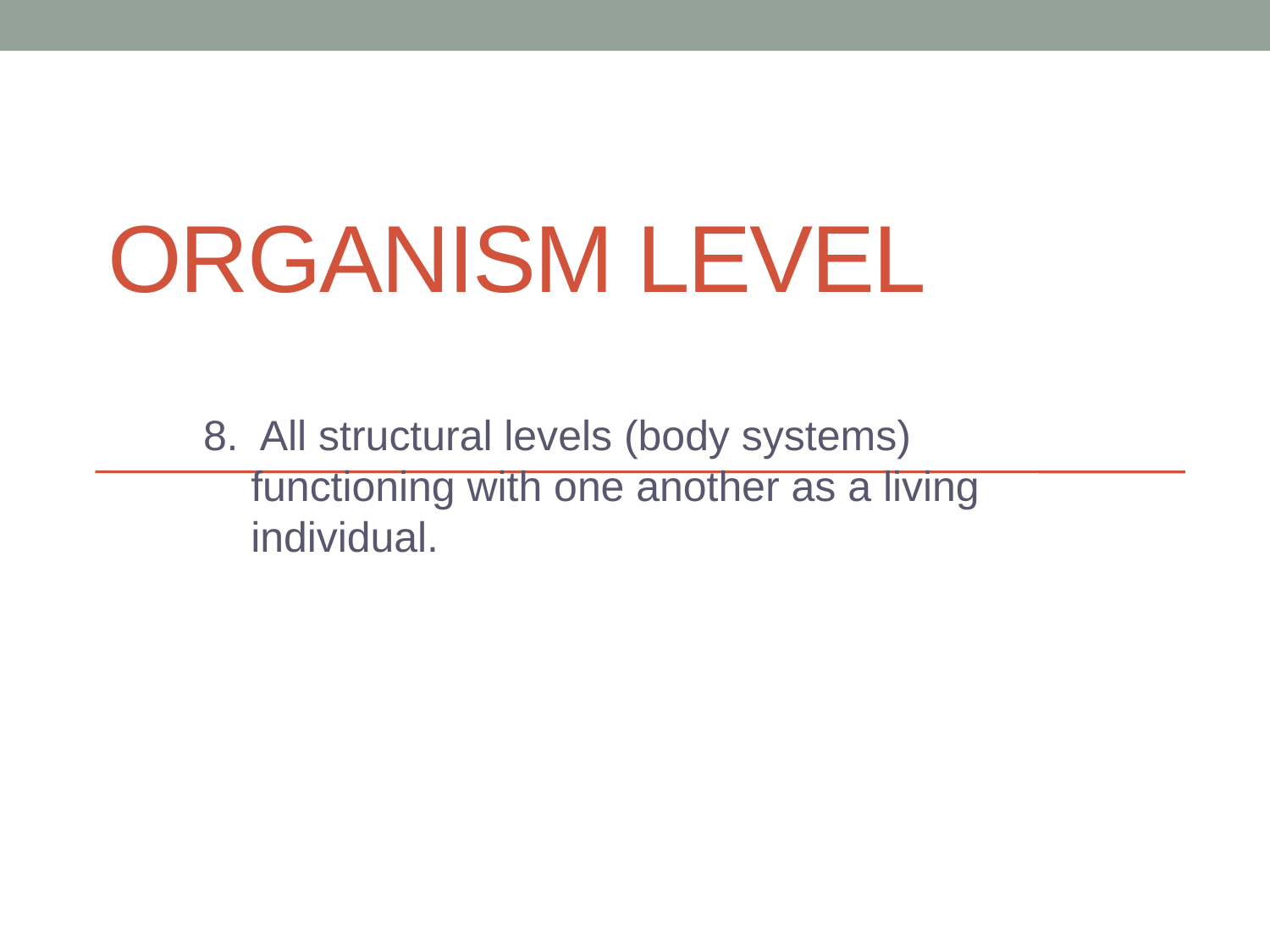

# Organism Level
8.  All structural levels (body systems) functioning with one another as a living individual.